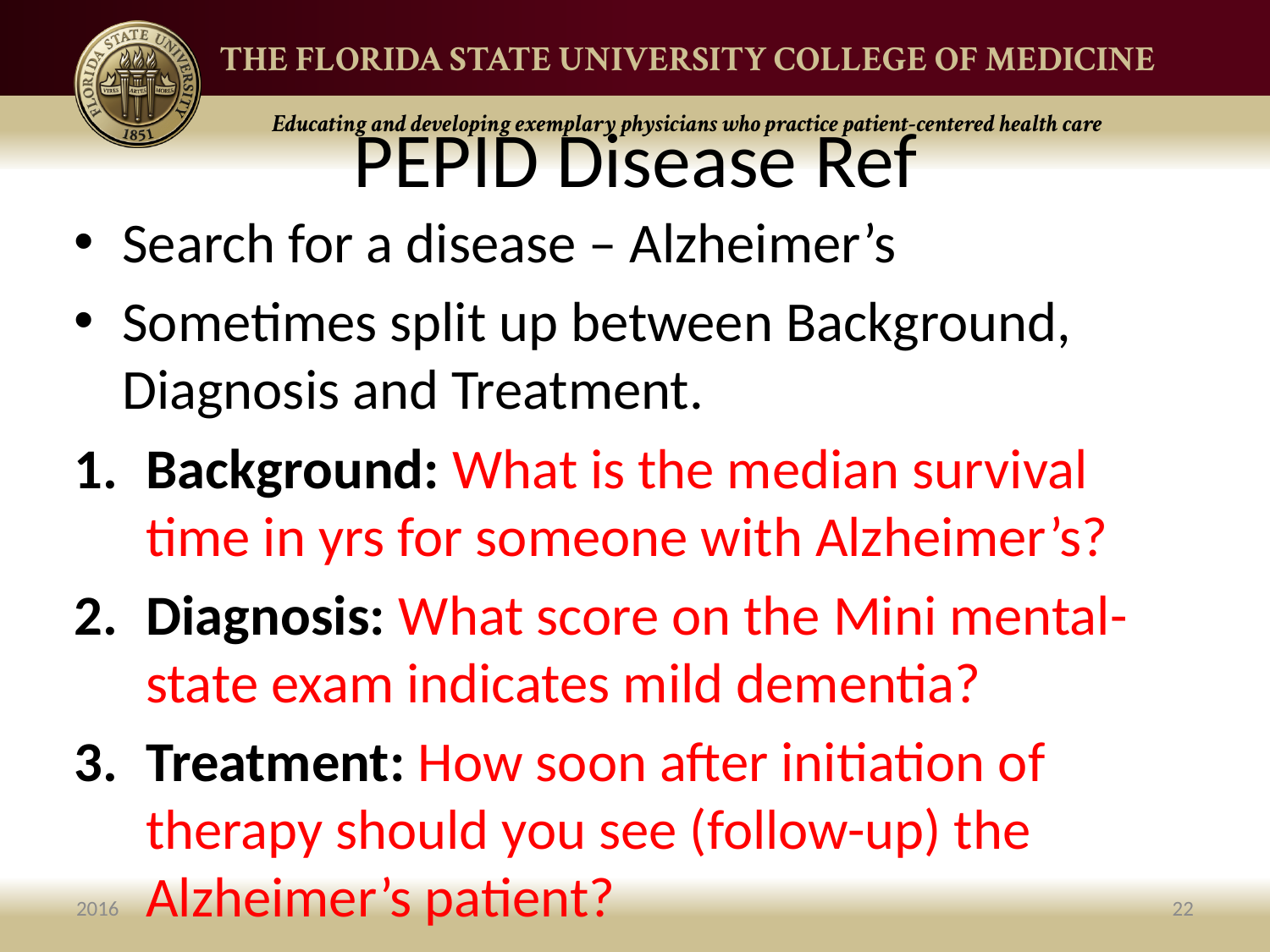

# PEPID Disease Ref
Search for a disease – Alzheimer’s
Sometimes split up between Background, Diagnosis and Treatment.
Background: What is the median survival time in yrs for someone with Alzheimer’s?
Diagnosis: What score on the Mini mental-state exam indicates mild dementia?
Treatment: How soon after initiation of therapy should you see (follow-up) the Alzheimer’s patient?
2016
22